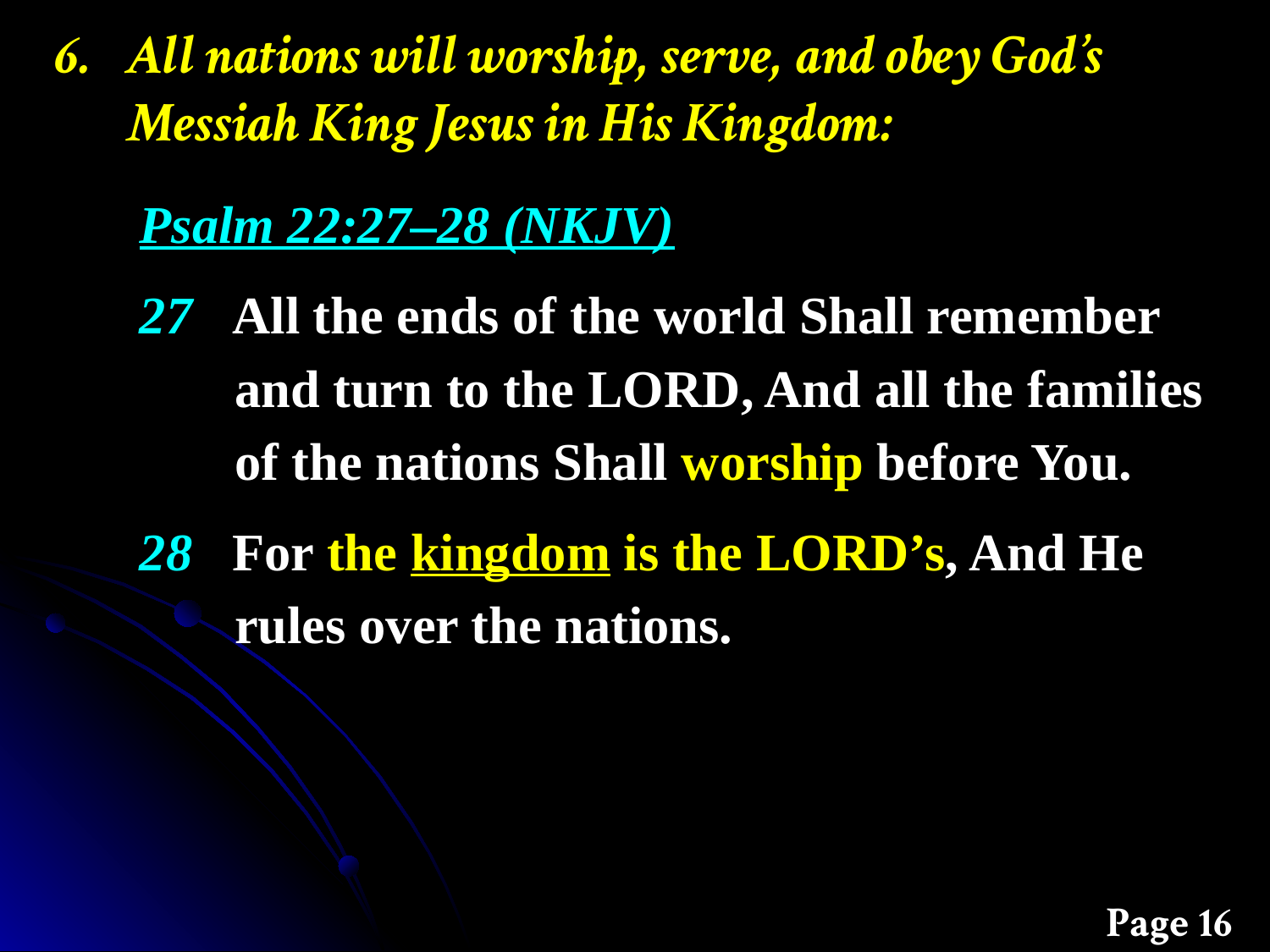

All nations will worship, serve, and obey God’s Messiah King Jesus in His Kingdom:
Psalm 22:27–28 (NKJV)
27   All the ends of the world Shall remember and turn to the Lord, And all the families of the nations Shall worship before You.
28   For the kingdom is the Lord’s, And He rules over the nations.
Page 16